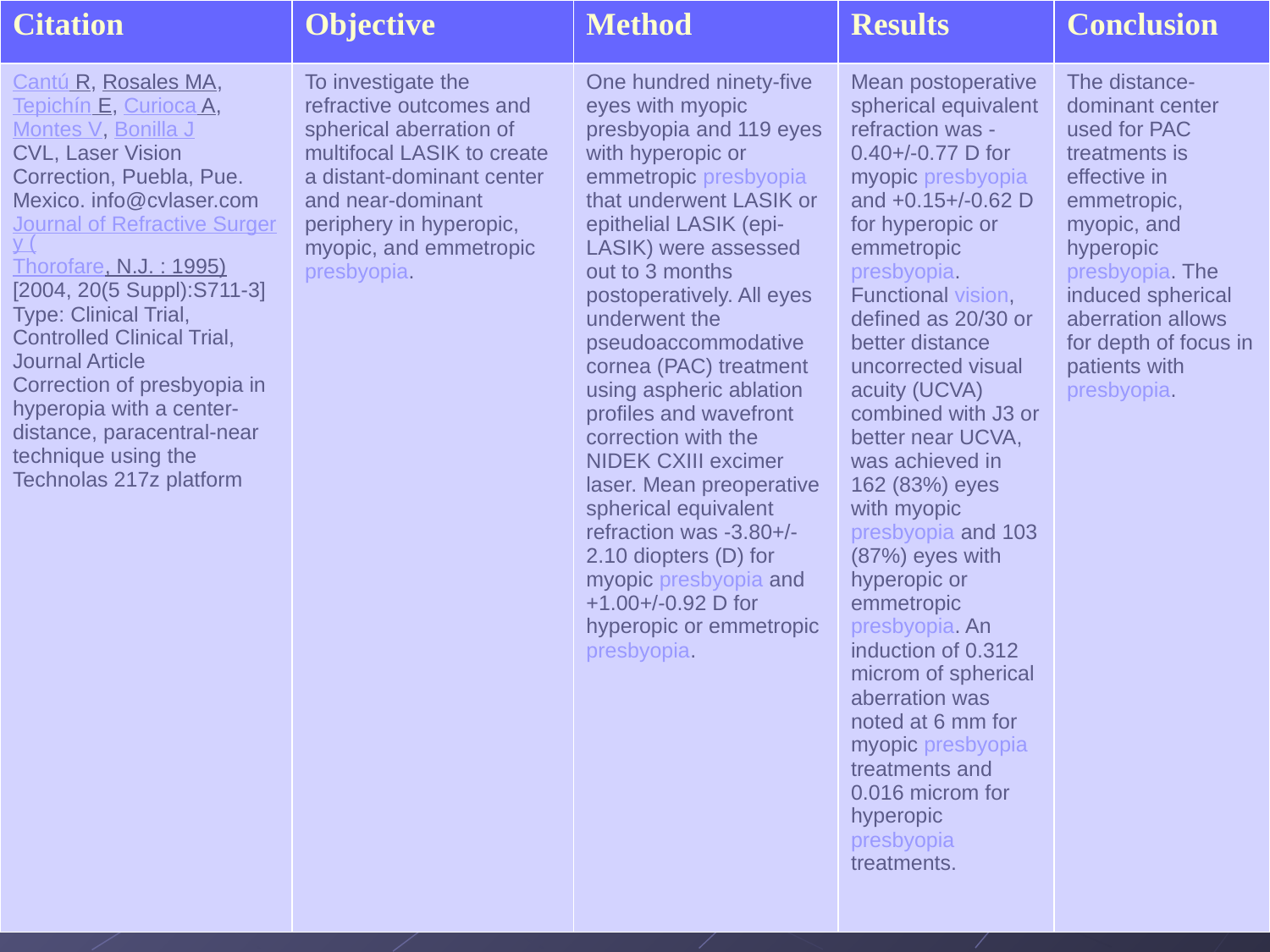

| Citation | Objective | Method | Results | Conclusion |
| --- | --- | --- | --- | --- |
| Cantú R, Rosales MA, Tepichín E, Curioca A, Montes V, Bonilla J CVL, Laser Vision Correction, Puebla, Pue. Mexico. info@cvlaser.com Journal of Refractive Surgery (Thorofare, N.J. : 1995) [2004, 20(5 Suppl):S711-3] Type: Clinical Trial, Controlled Clinical Trial, Journal Article Correction of presbyopia in hyperopia with a center-distance, paracentral-near technique using the Technolas 217z platform | To investigate the refractive outcomes and spherical aberration of multifocal LASIK to create a distant-dominant center and near-dominant periphery in hyperopic, myopic, and emmetropic presbyopia. | One hundred ninety-five eyes with myopic presbyopia and 119 eyes with hyperopic or emmetropic presbyopia that underwent LASIK or epithelial LASIK (epi-LASIK) were assessed out to 3 months postoperatively. All eyes underwent the pseudoaccommodative cornea (PAC) treatment using aspheric ablation profiles and wavefront correction with the NIDEK CXIII excimer laser. Mean preoperative spherical equivalent refraction was -3.80+/-2.10 diopters (D) for myopic presbyopia and +1.00+/-0.92 D for hyperopic or emmetropic presbyopia. | Mean postoperative spherical equivalent refraction was -0.40+/-0.77 D for myopic presbyopia and +0.15+/-0.62 D for hyperopic or emmetropic presbyopia. Functional vision, defined as 20/30 or better distance uncorrected visual acuity (UCVA) combined with J3 or better near UCVA, was achieved in 162 (83%) eyes with myopic presbyopia and 103 (87%) eyes with hyperopic or emmetropic presbyopia. An induction of 0.312 microm of spherical aberration was noted at 6 mm for myopic presbyopia treatments and 0.016 microm for hyperopic presbyopia treatments. | The distance-dominant center used for PAC treatments is effective in emmetropic, myopic, and hyperopic presbyopia. The induced spherical aberration allows for depth of focus in patients with presbyopia. |
#